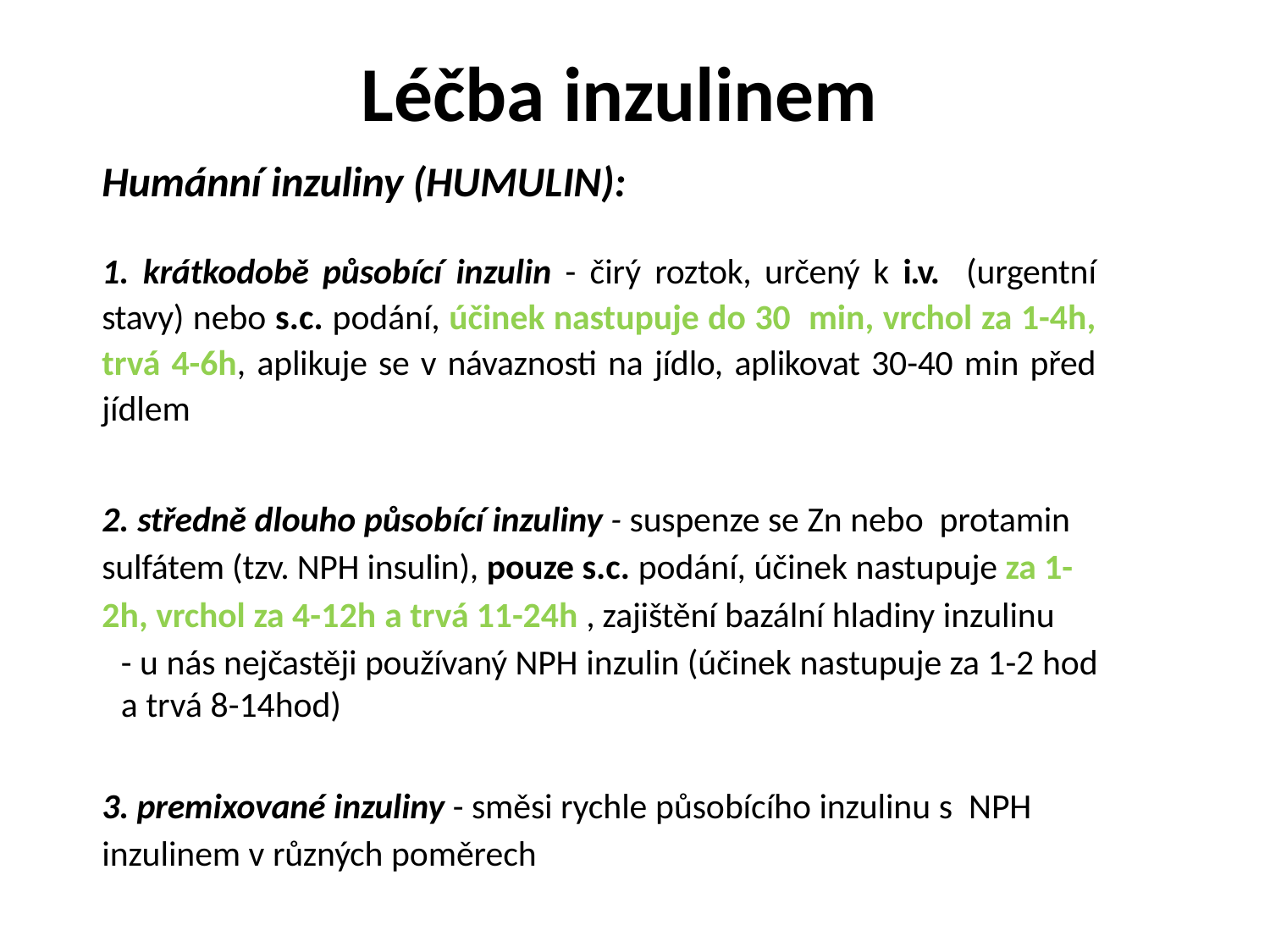

# Léčba inzulinem
Humánní inzuliny (HUMULIN):

1. krátkodobě působící inzulin - čirý roztok, určený k i.v.  (urgentní stavy) nebo s.c. podání, účinek nastupuje do 30  min, vrchol za 1-4h, trvá 4-6h, aplikuje se v návaznosti na jídlo, aplikovat 30-40 min před jídlem

2. středně dlouho působící inzuliny - suspenze se Zn nebo  protamin sulfátem (tzv. NPH insulin), pouze s.c. podání, účinek nastupuje za 1-2h, vrchol za 4-12h a trvá 11-24h , zajištění bazální hladiny inzulinu
- u nás nejčastěji používaný NPH inzulin (účinek nastupuje za 1-2 hod a trvá 8-14hod)

3. premixované inzuliny - směsi rychle působícího inzulinu s  NPH inzulinem v různých poměrech